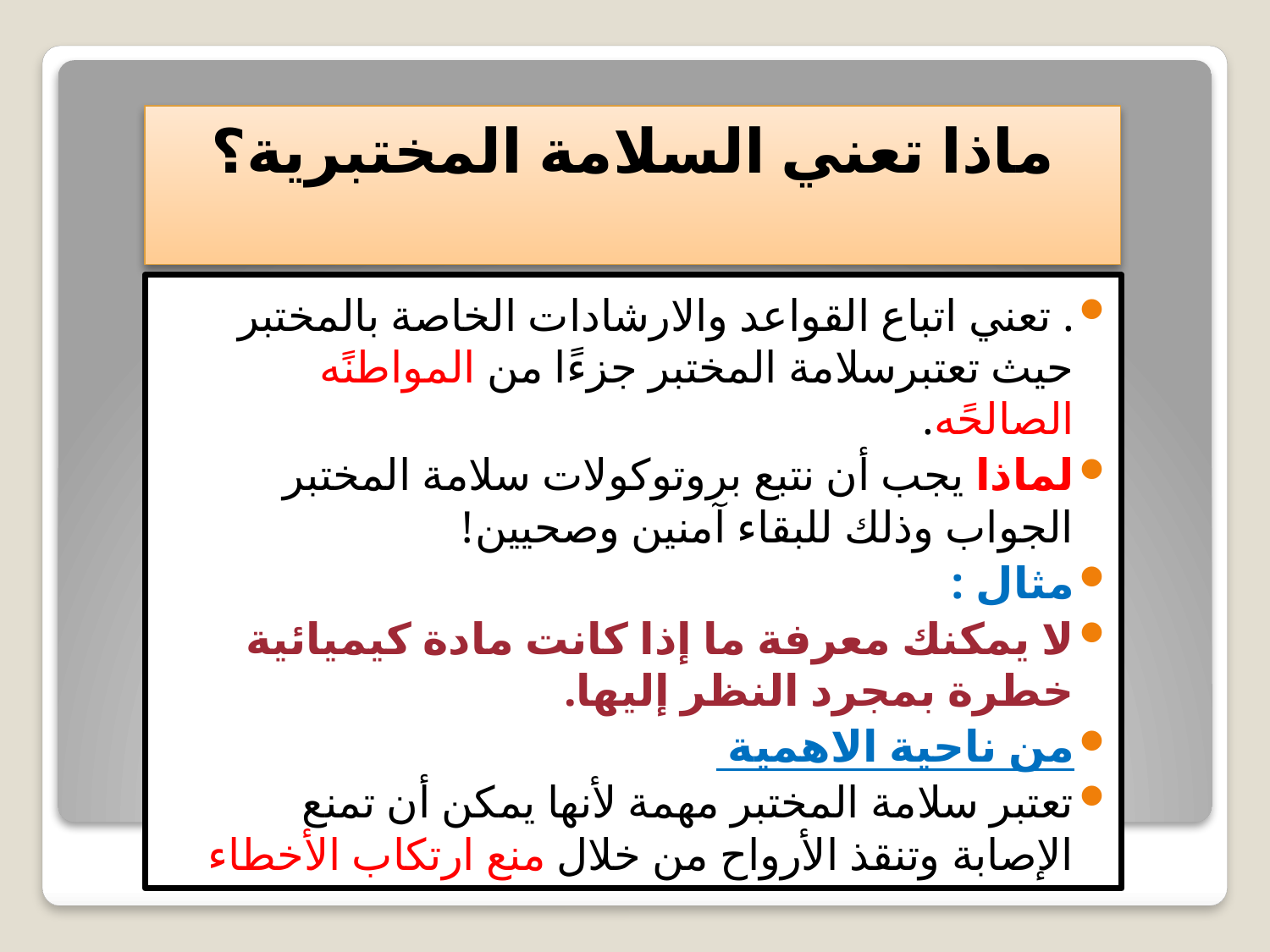

# ماذا تعني السلامة المختبرية؟
. تعني اتباع القواعد والارشادات الخاصة بالمختبر حيث تعتبرسلامة المختبر جزءًا من المواطنًه الصالحًه.
لماذا يجب أن نتبع بروتوكولات سلامة المختبر الجواب وذلك للبقاء آمنين وصحيين!
مثال :
لا يمكنك معرفة ما إذا كانت مادة كيميائية خطرة بمجرد النظر إليها.
من ناحية الاهمية
تعتبر سلامة المختبر مهمة لأنها يمكن أن تمنع الإصابة وتنقذ الأرواح من خلال منع ارتكاب الأخطاء